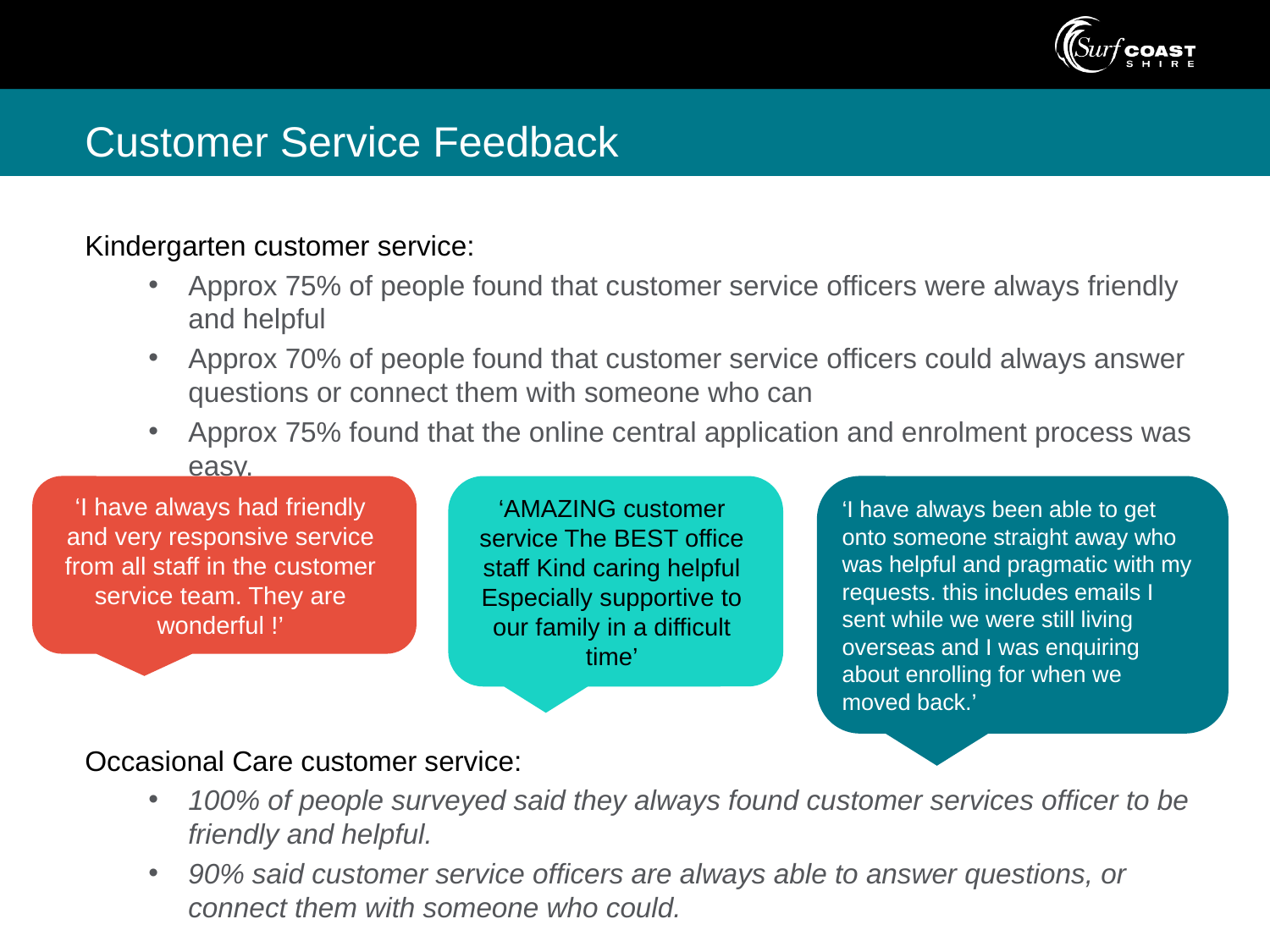

# Customer Service Feedback
Kindergarten customer service:
Approx 75% of people found that customer service officers were always friendly and helpful
Approx 70% of people found that customer service officers could always answer questions or connect them with someone who can
Approx 75% found that the online central application and enrolment process was easy.

Occasional Care customer service:
100% of people surveyed said they always found customer services officer to be friendly and helpful.
90% said customer service officers are always able to answer questions, or connect them with someone who could.

‘I have always had friendly and very responsive service from all staff in the customer service team. They are wonderful !’
‘AMAZING customer service The BEST office staff Kind caring helpful Especially supportive to our family in a difficult time’
‘I have always been able to get onto someone straight away who was helpful and pragmatic with my requests. this includes emails I sent while we were still living overseas and I was enquiring about enrolling for when we moved back.’